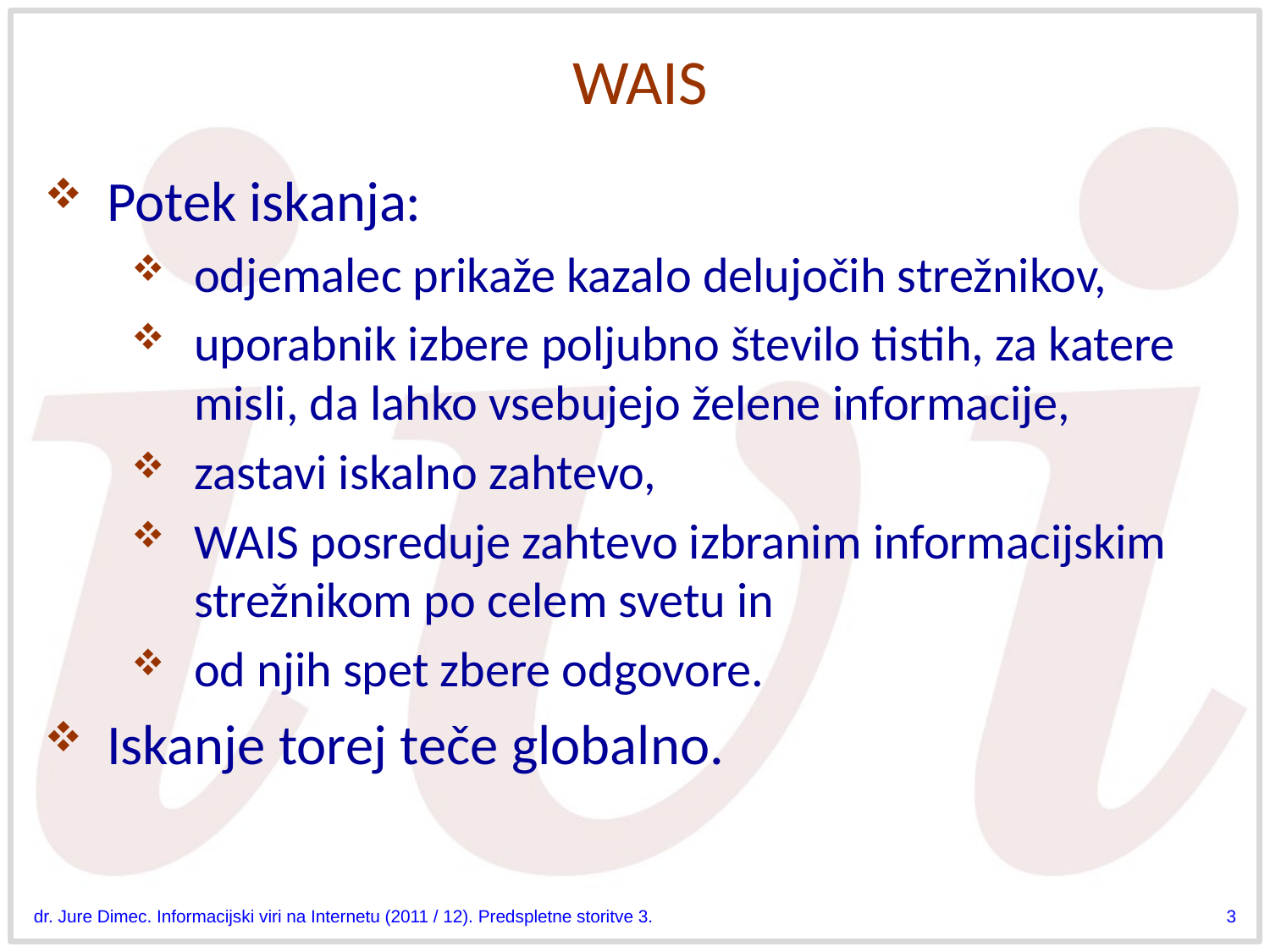

# WAIS
Potek iskanja:
odjemalec prikaže kazalo delujočih strežnikov,
uporabnik izbere poljubno število tistih, za katere misli, da lahko vsebujejo želene informacije,
zastavi iskalno zahtevo,
WAIS posreduje zahtevo izbranim informacijskim strežnikom po celem svetu in
od njih spet zbere odgovore.
Iskanje torej teče globalno.
dr. Jure Dimec. Informacijski viri na Internetu (2011 / 12). Predspletne storitve 3.
3